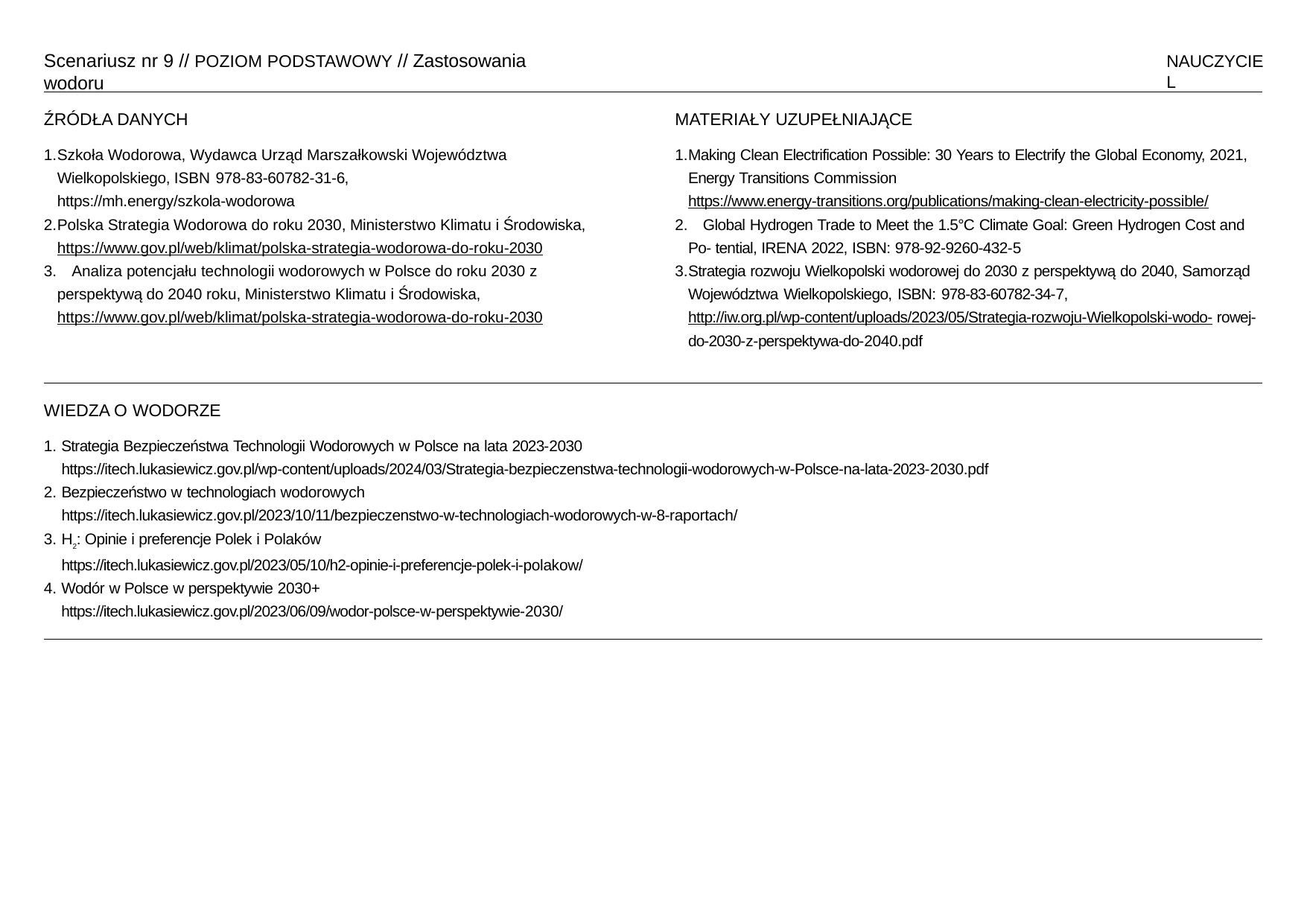

Scenariusz nr 9 // POZIOM PODSTAWOWY // Zastosowania wodoru
NAUCZYCIEL

ŹRÓDŁA DANYCH
Szkoła Wodorowa, Wydawca Urząd Marszałkowski Województwa Wielkopolskiego, ISBN 978-83-60782-31-6,
https://mh.energy/szkola-wodorowa
Polska Strategia Wodorowa do roku 2030, Ministerstwo Klimatu i Środowiska, https://www.gov.pl/web/klimat/polska-strategia-wodorowa-do-roku-2030
	Analiza potencjału technologii wodorowych w Polsce do roku 2030 z perspektywą do 2040 roku, Ministerstwo Klimatu i Środowiska, https://www.gov.pl/web/klimat/polska-strategia-wodorowa-do-roku-2030
MATERIAŁY UZUPEŁNIAJĄCE
Making Clean Electrification Possible: 30 Years to Electrify the Global Economy, 2021,
Energy Transitions Commission
https://www.energy-transitions.org/publications/making-clean-electricity-possible/
	Global Hydrogen Trade to Meet the 1.5°C Climate Goal: Green Hydrogen Cost and Po- tential, IRENA 2022, ISBN: 978-92-9260-432-5
Strategia rozwoju Wielkopolski wodorowej do 2030 z perspektywą do 2040, Samorząd Województwa Wielkopolskiego, ISBN: 978-83-60782-34-7,
http://iw.org.pl/wp-content/uploads/2023/05/Strategia-rozwoju-Wielkopolski-wodo- rowej-do-2030-z-perspektywa-do-2040.pdf

WIEDZA O WODORZE
Strategia Bezpieczeństwa Technologii Wodorowych w Polsce na lata 2023-2030
https://itech.lukasiewicz.gov.pl/wp-content/uploads/2024/03/Strategia-bezpieczenstwa-technologii-wodorowych-w-Polsce-na-lata-2023-2030.pdf
Bezpieczeństwo w technologiach wodorowych
https://itech.lukasiewicz.gov.pl/2023/10/11/bezpieczenstwo-w-technologiach-wodorowych-w-8-raportach/
H2: Opinie i preferencje Polek i Polaków
https://itech.lukasiewicz.gov.pl/2023/05/10/h2-opinie-i-preferencje-polek-i-polakow/
Wodór w Polsce w perspektywie 2030+ 	https://itech.lukasiewicz.gov.pl/2023/06/09/wodor-polsce-w-perspektywie-2030/